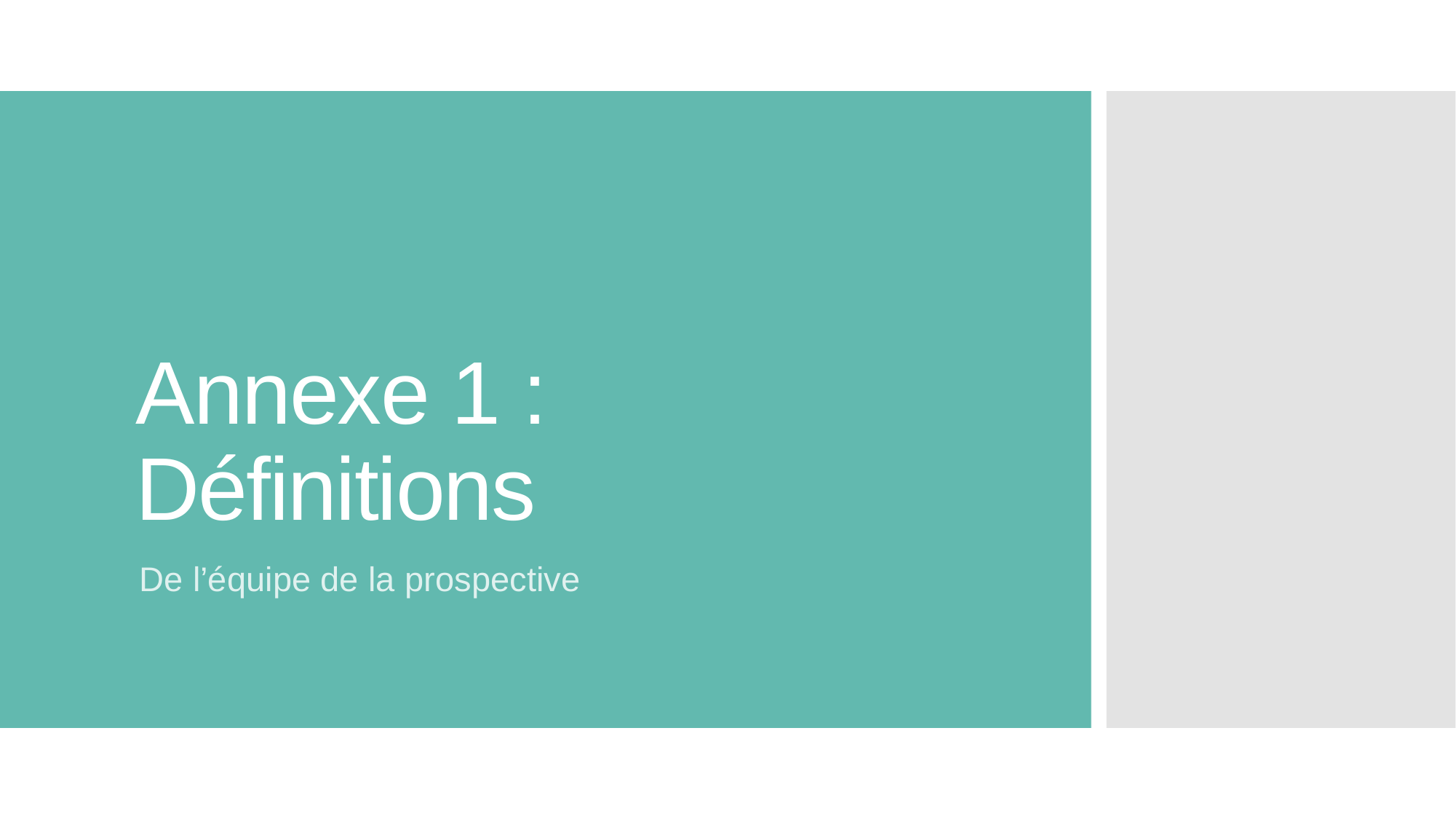

# Annexe 1 : Définitions
De l’équipe de la prospective